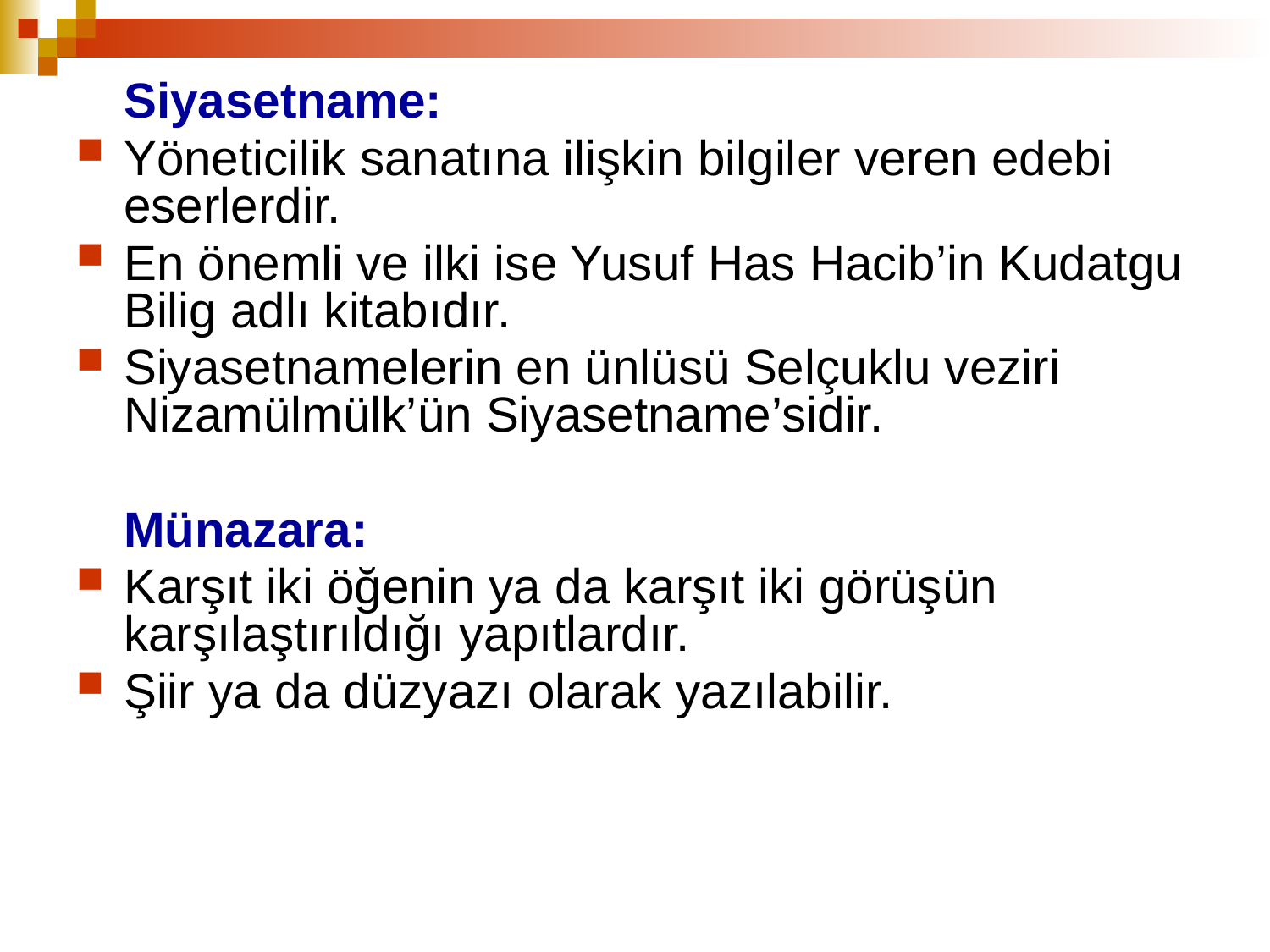

Siyasetname:
Yöneticilik sanatına ilişkin bilgiler veren edebi eserlerdir.
En önemli ve ilki ise Yusuf Has Hacib’in Kudatgu Bilig adlı kitabıdır.
Siyasetnamelerin en ünlüsü Selçuklu veziri Nizamülmülk’ün Siyasetname’sidir.

	Münazara:
Karşıt iki öğenin ya da karşıt iki görüşün karşılaştırıldığı yapıtlardır.
Şiir ya da düzyazı olarak yazılabilir.